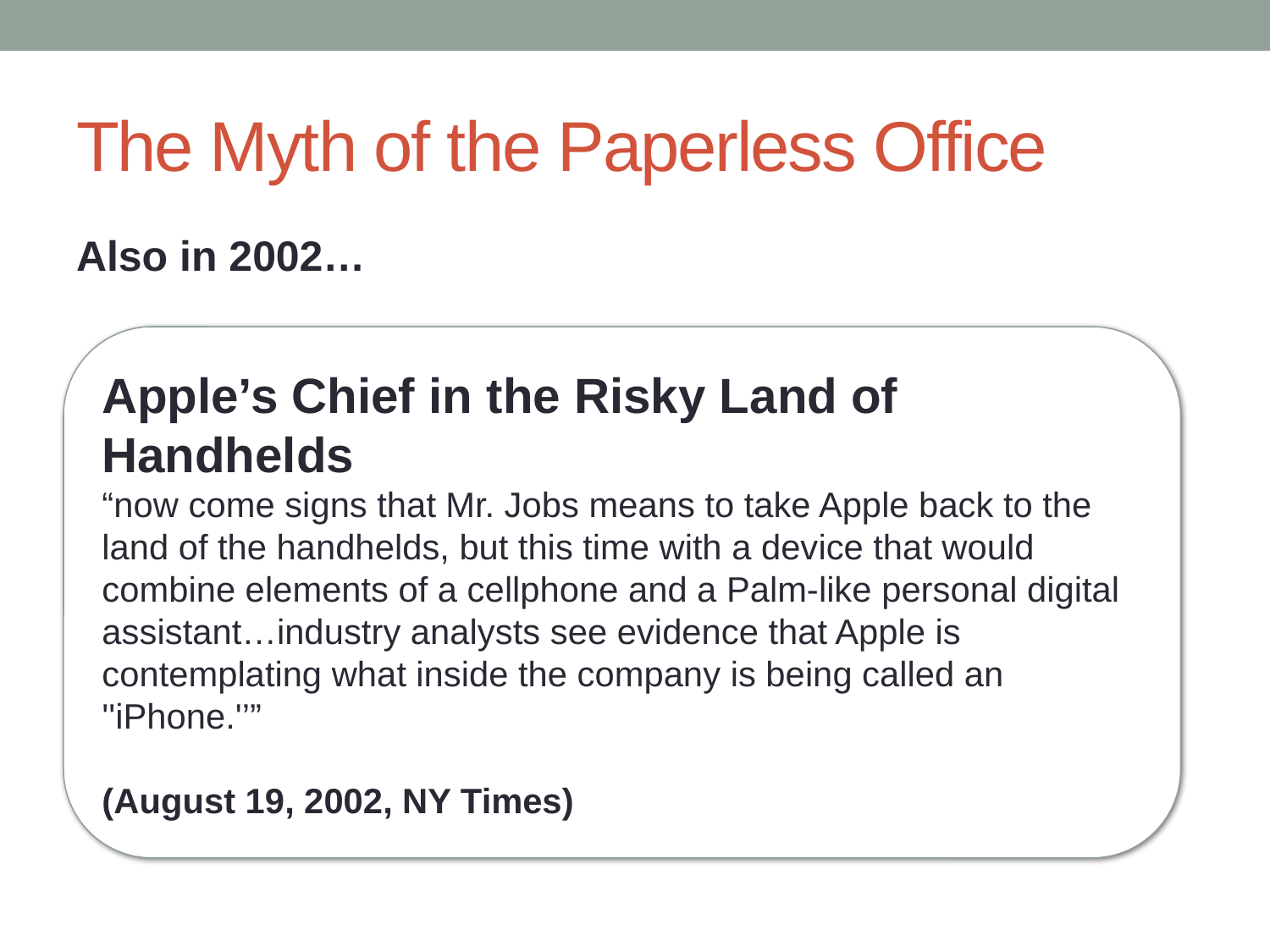

# The Myth of the Paperless Office
Also in 2002…
Apple’s Chief in the Risky Land of Handhelds
“now come signs that Mr. Jobs means to take Apple back to the land of the handhelds, but this time with a device that would combine elements of a cellphone and a Palm-like personal digital assistant…industry analysts see evidence that Apple is contemplating what inside the company is being called an ''iPhone.'’”
(August 19, 2002, NY Times)